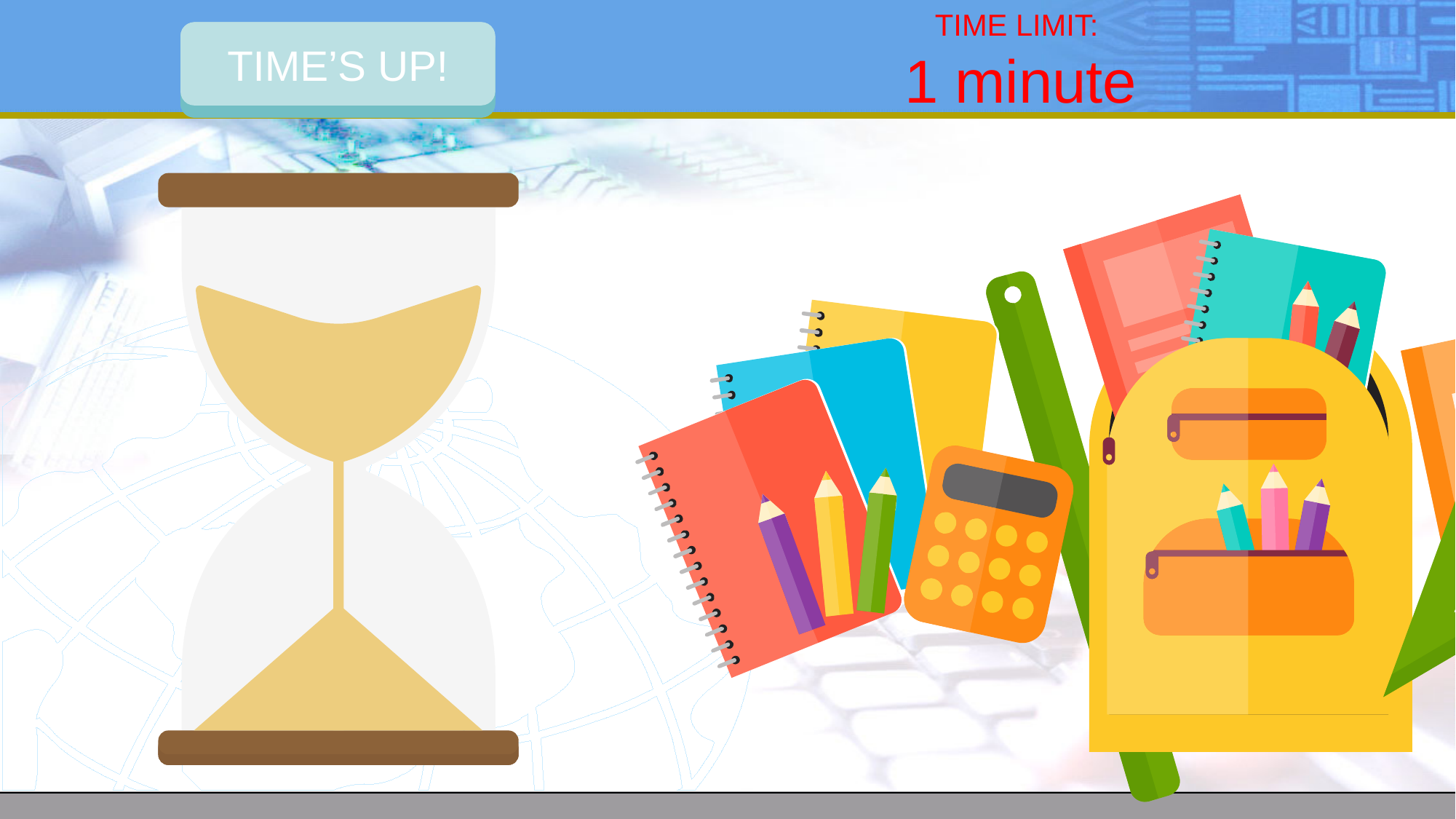

TIME LIMIT:
1 minute
START TIMER

TIME’S UP!